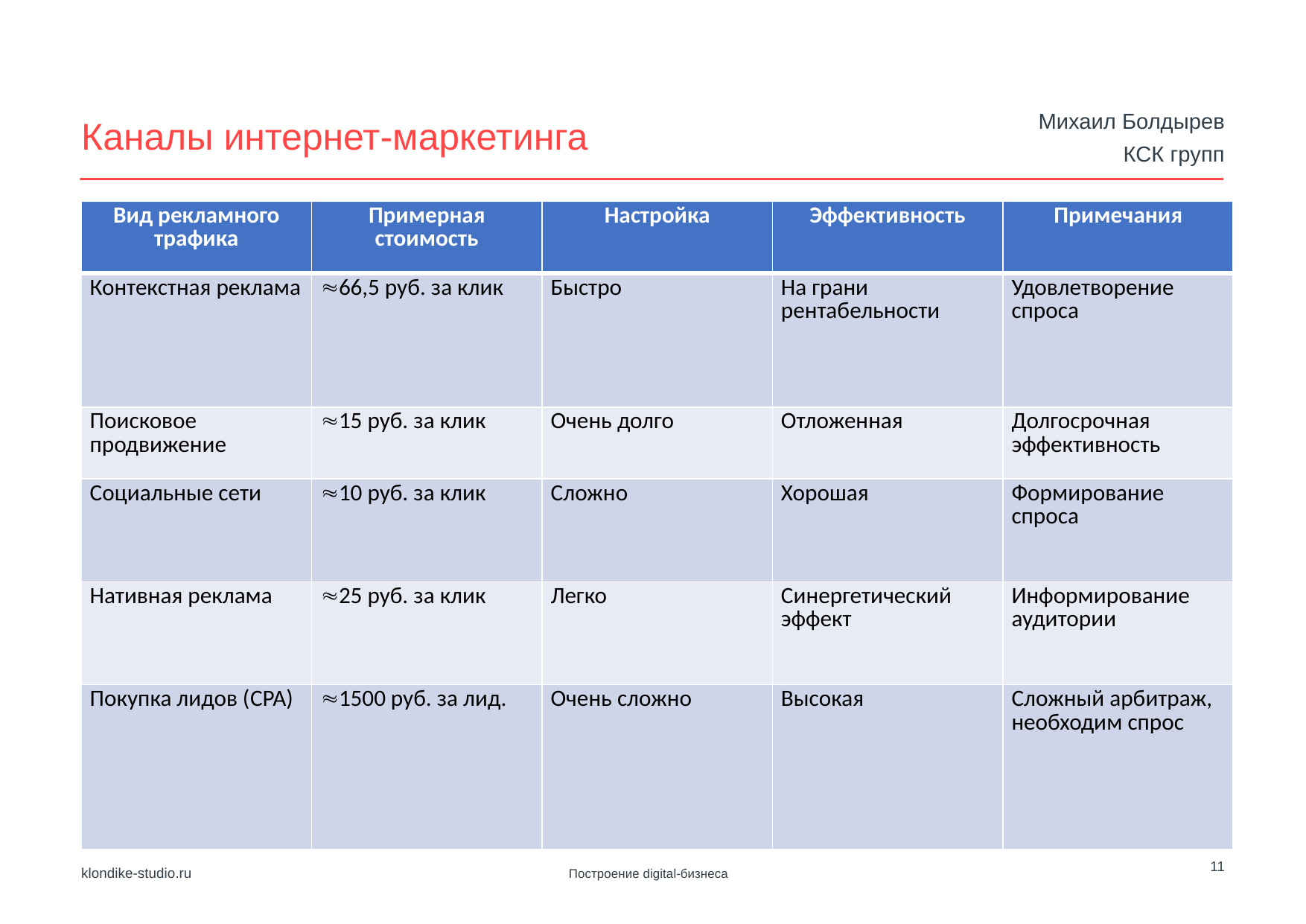

Михаил Болдырев
КСК групп
# Каналы интернет-маркетинга
| Вид рекламного трафика | Примерная стоимость | Настройка | Эффективность | Примечания |
| --- | --- | --- | --- | --- |
| Контекстная реклама | ≈66,5 руб. за клик | Быстро | На грани рентабельности | Удовлетворение спроса |
| Поисковое продвижение | ≈15 руб. за клик | Очень долго | Отложенная | Долгосрочная эффективность |
| Социальные сети | ≈10 руб. за клик | Сложно | Хорошая | Формирование спроса |
| Нативная реклама | ≈25 руб. за клик | Легко | Синергетический эффект | Информирование аудитории |
| Покупка лидов (CPA) | ≈1500 руб. за лид. | Очень сложно | Высокая | Сложный арбитраж, необходим спрос |
klondike-studio.ru
11
Построение digital-бизнеса